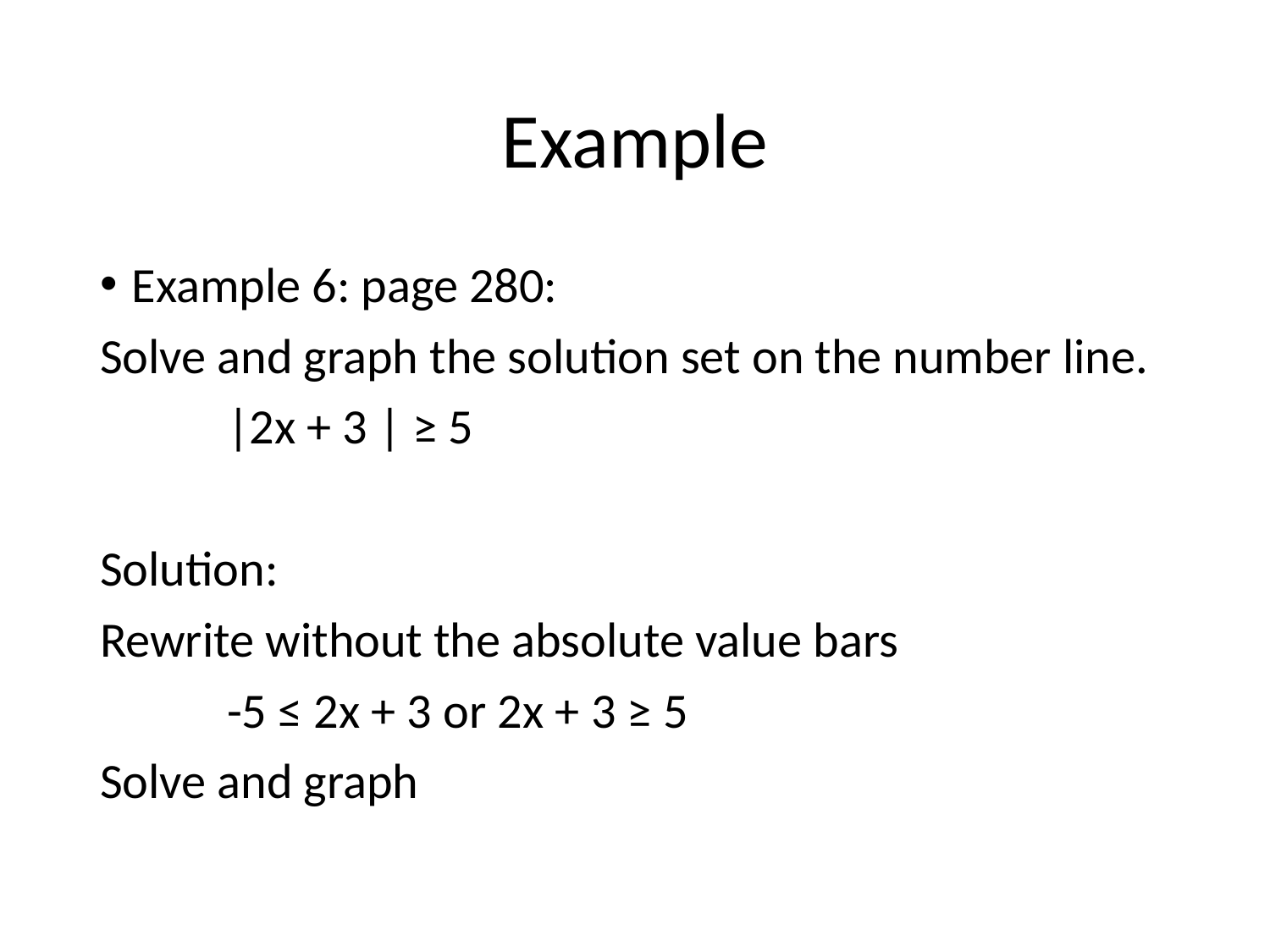

# Example
Example 6: page 280:
Solve and graph the solution set on the number line.
	|2x + 3 | ≥ 5

Solution:
Rewrite without the absolute value bars
	-5 ≤ 2x + 3 or 2x + 3 ≥ 5
Solve and graph